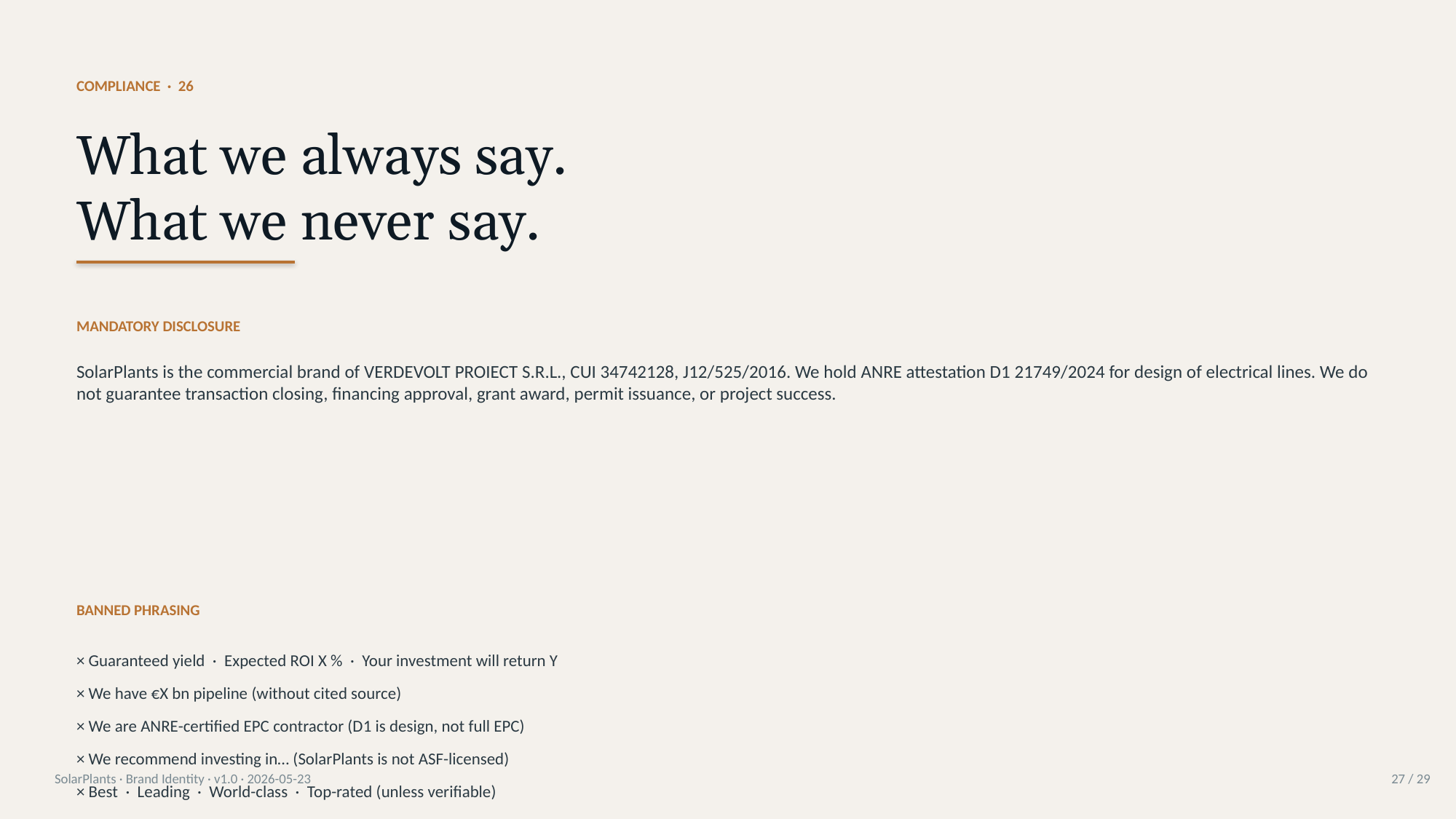

COMPLIANCE  ·  26
What we always say.
What we never say.
MANDATORY DISCLOSURE
SolarPlants is the commercial brand of VERDEVOLT PROIECT S.R.L., CUI 34742128, J12/525/2016. We hold ANRE attestation D1 21749/2024 for design of electrical lines. We do not guarantee transaction closing, financing approval, grant award, permit issuance, or project success.
BANNED PHRASING
× Guaranteed yield  ·  Expected ROI X %  ·  Your investment will return Y
× We have €X bn pipeline (without cited source)
× We are ANRE-certified EPC contractor (D1 is design, not full EPC)
× We recommend investing in… (SolarPlants is not ASF-licensed)
SolarPlants · Brand Identity · v1.0 · 2026-05-23
27 / 29
× Best  ·  Leading  ·  World-class  ·  Top-rated (unless verifiable)